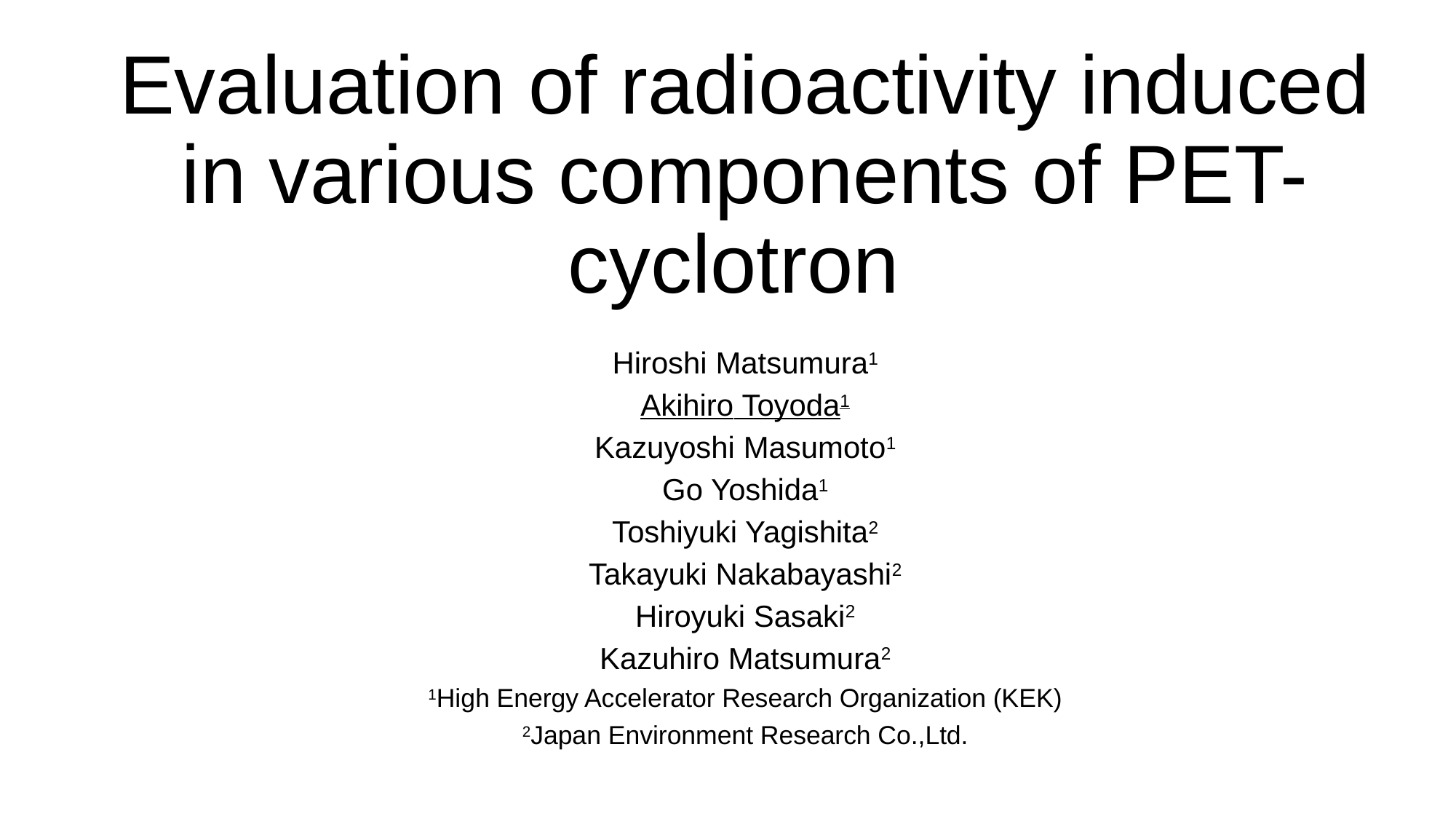

# Evaluation of radioactivity induced in various components of PET- cyclotron
Hiroshi Matsumura1
Akihiro Toyoda1
Kazuyoshi Masumoto1
Go Yoshida1
Toshiyuki Yagishita2
Takayuki Nakabayashi2
Hiroyuki Sasaki2
Kazuhiro Matsumura2
1High Energy Accelerator Research Organization (KEK)
2Japan Environment Research Co.,Ltd.